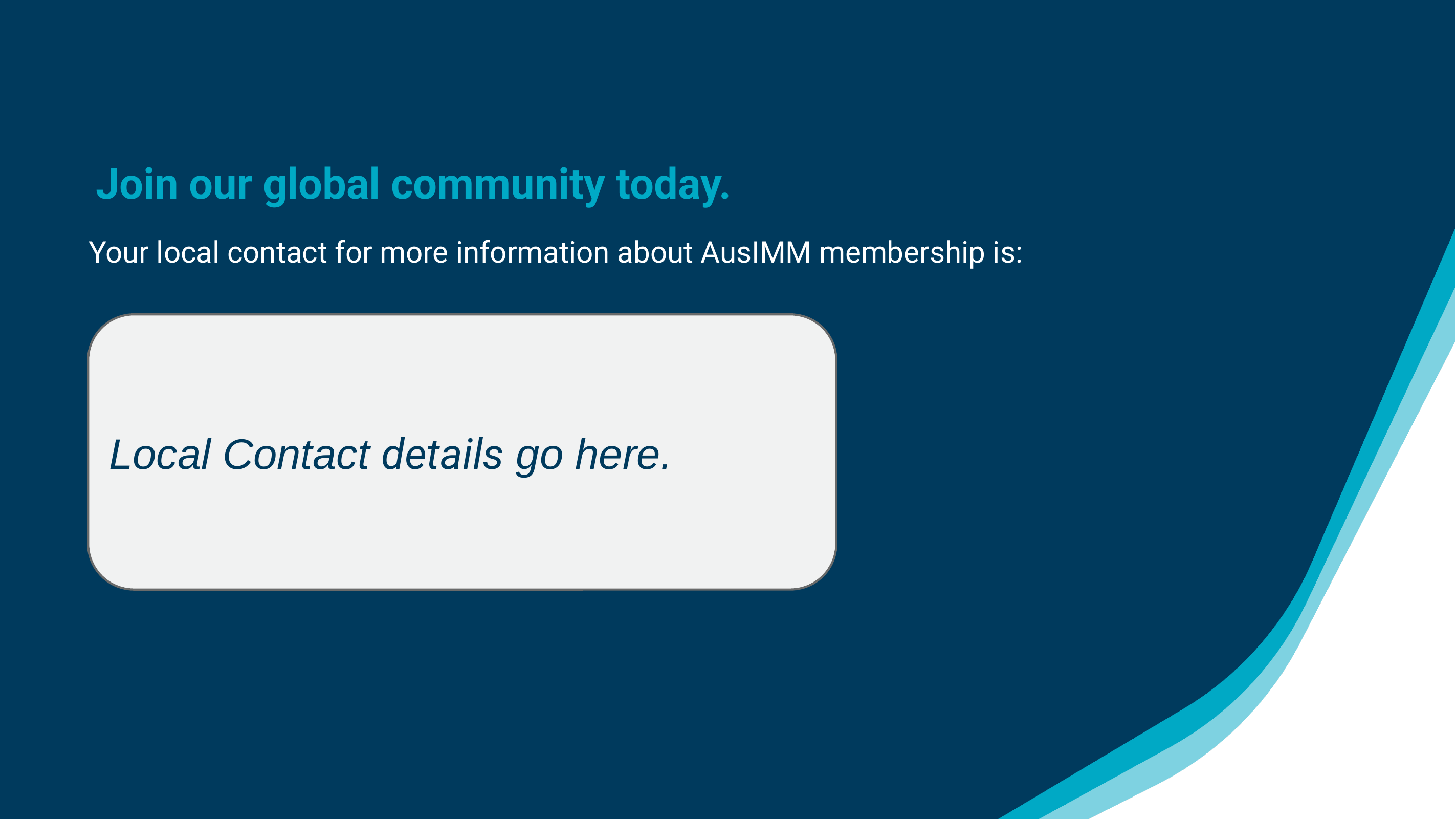

Join our global community today.
Your local contact for more information about AusIMM membership is:
Local Contact details go here.